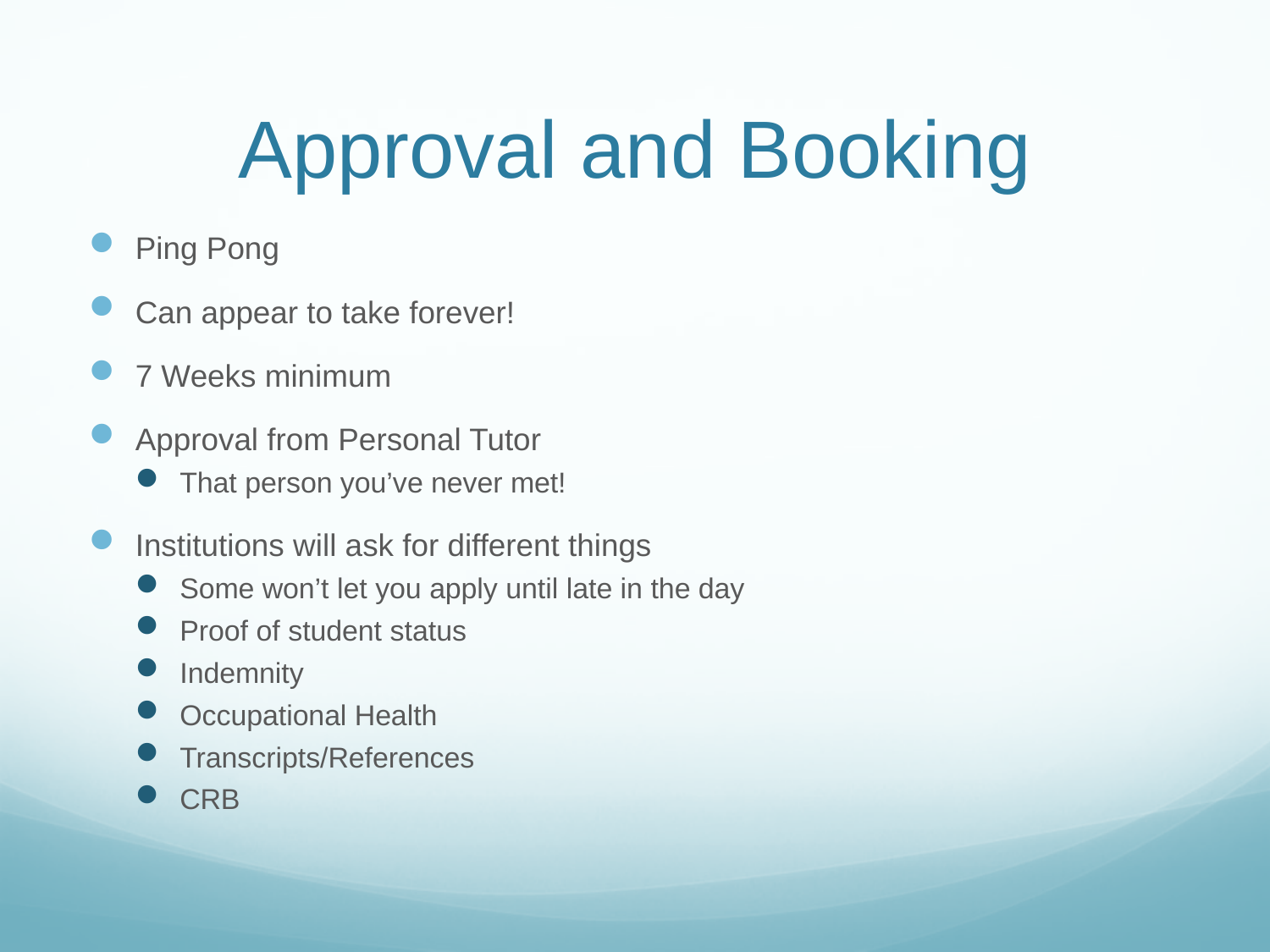

# Approval and Booking
Ping Pong
Can appear to take forever!
7 Weeks minimum
Approval from Personal Tutor
That person you’ve never met!
Institutions will ask for different things
Some won’t let you apply until late in the day
Proof of student status
Indemnity
Occupational Health
Transcripts/References
CRB